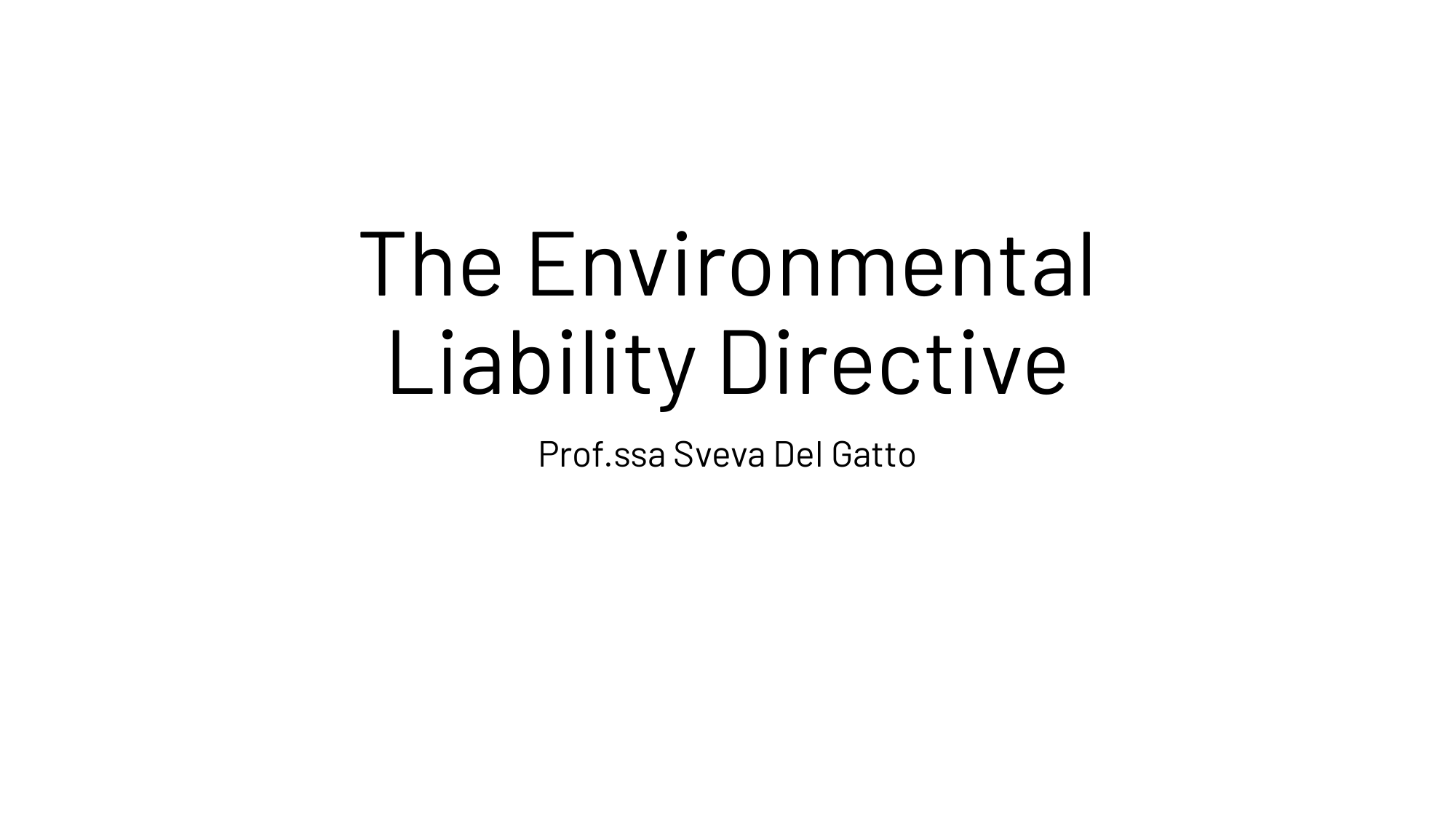

# The Environmental Liability Directive
Prof.ssa Sveva Del Gatto